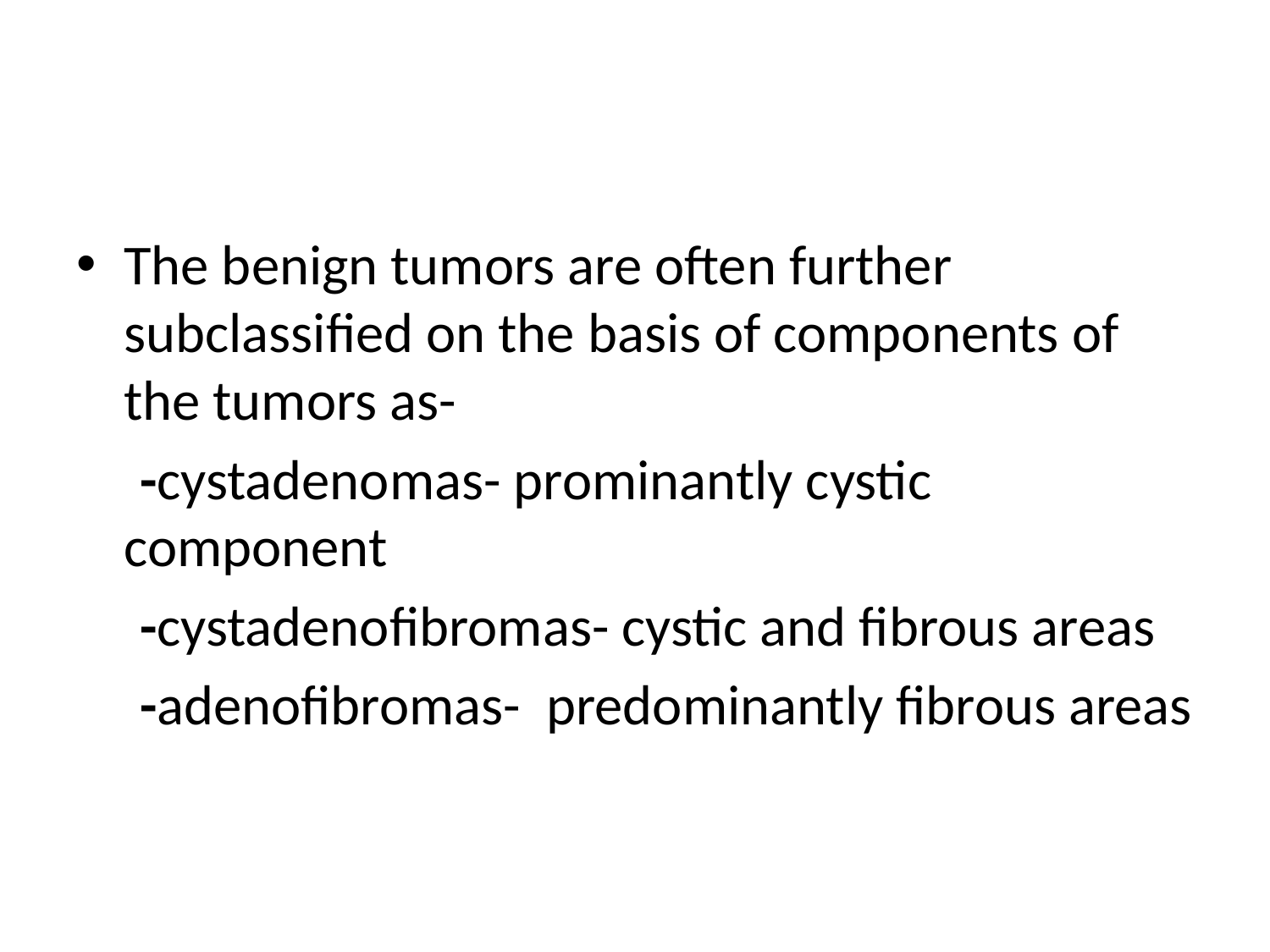

#
The benign tumors are often further subclassified on the basis of components of the tumors as-
     -cystadenomas- prominantly cystic component
     -cystadenofibromas- cystic and fibrous areas
     -adenofibromas-  predominantly fibrous areas